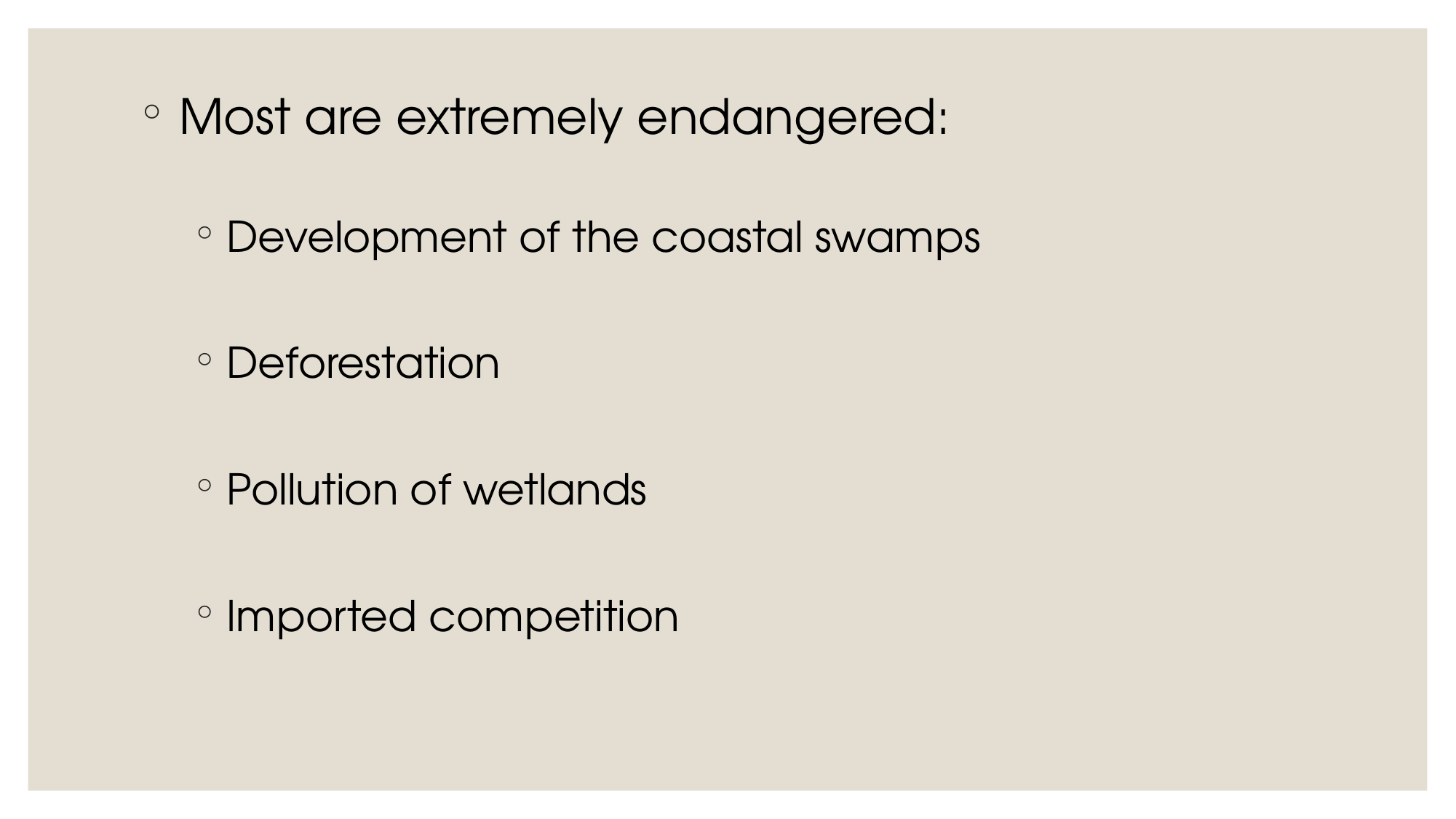

Most are extremely endangered:

Development of the coastal swamps

Deforestation

Pollution of wetlands

Imported competition